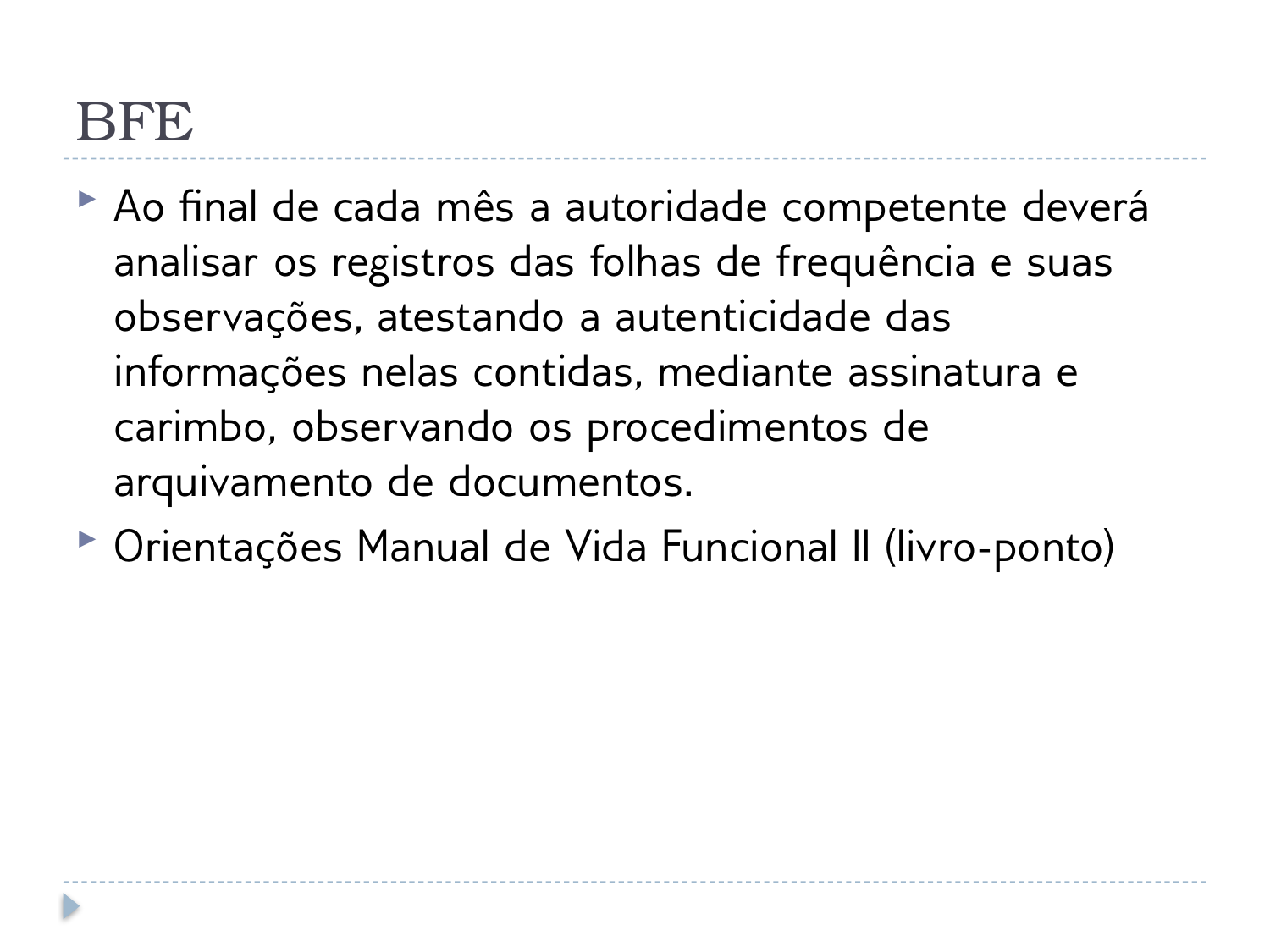

# BFE
Ao final de cada mês a autoridade competente deverá analisar os registros das folhas de frequência e suas observações, atestando a autenticidade das informações nelas contidas, mediante assinatura e carimbo, observando os procedimentos de arquivamento de documentos.
Orientações Manual de Vida Funcional II (livro-ponto)